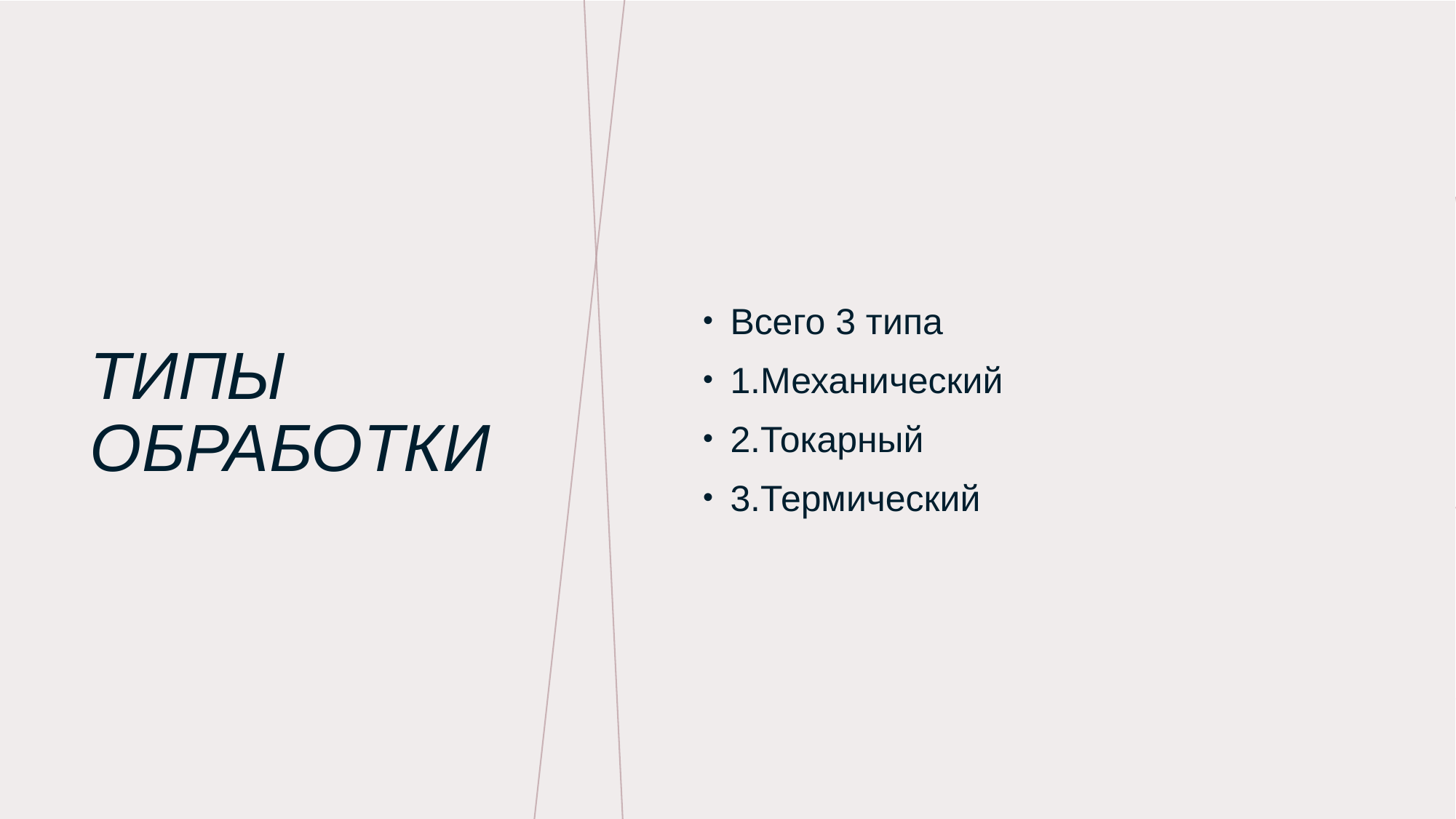

Всего 3 типа
1.Механический
2.Токарный
3.Термический
# Типы обработки